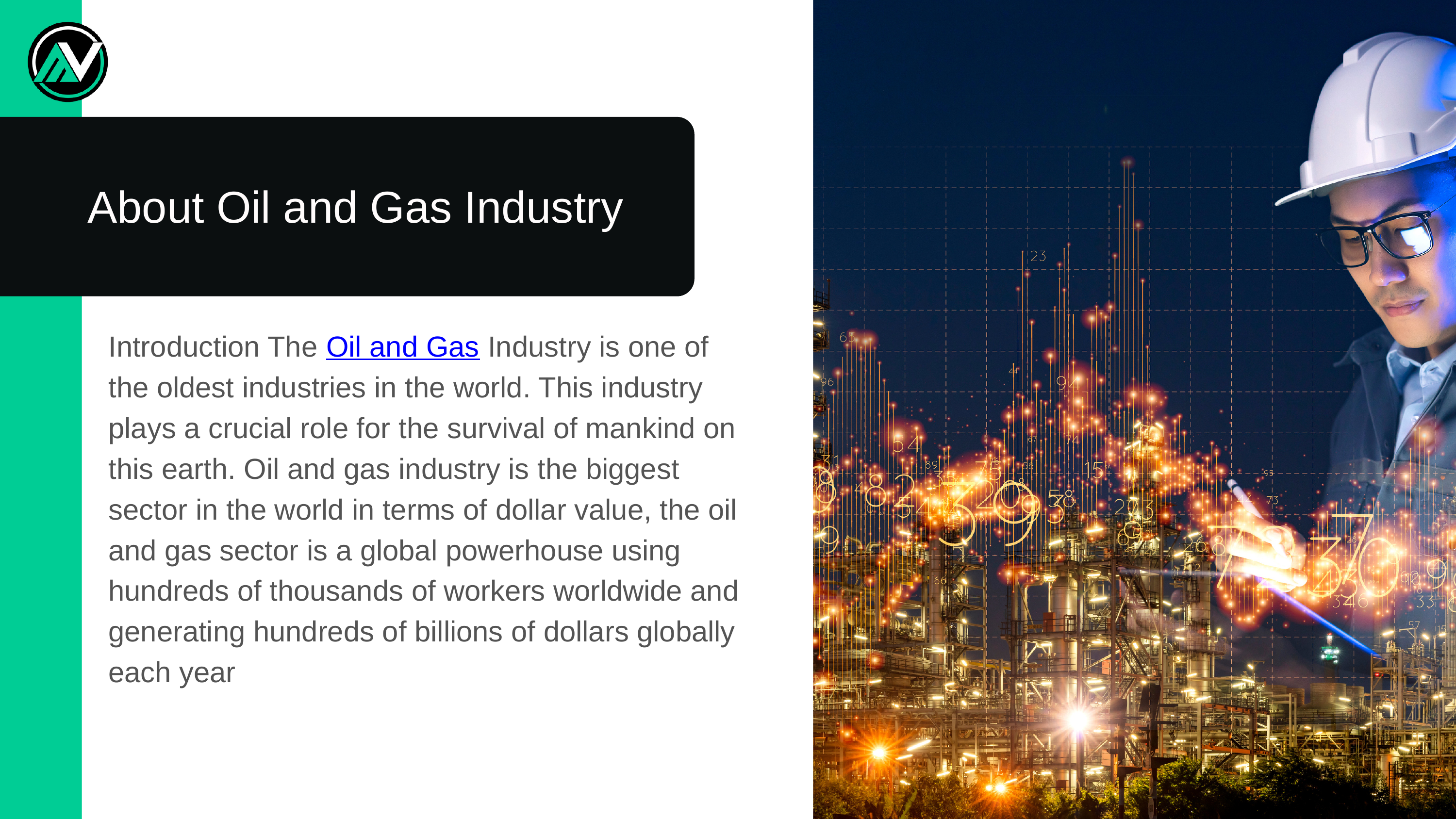

About Oil and Gas Industry
Introduction The Oil and Gas Industry is one of the oldest industries in the world. This industry plays a crucial role for the survival of mankind on this earth. Oil and gas industry is the biggest sector in the world in terms of dollar value, the oil and gas sector is a global powerhouse using hundreds of thousands of workers worldwide and generating hundreds of billions of dollars globally each year